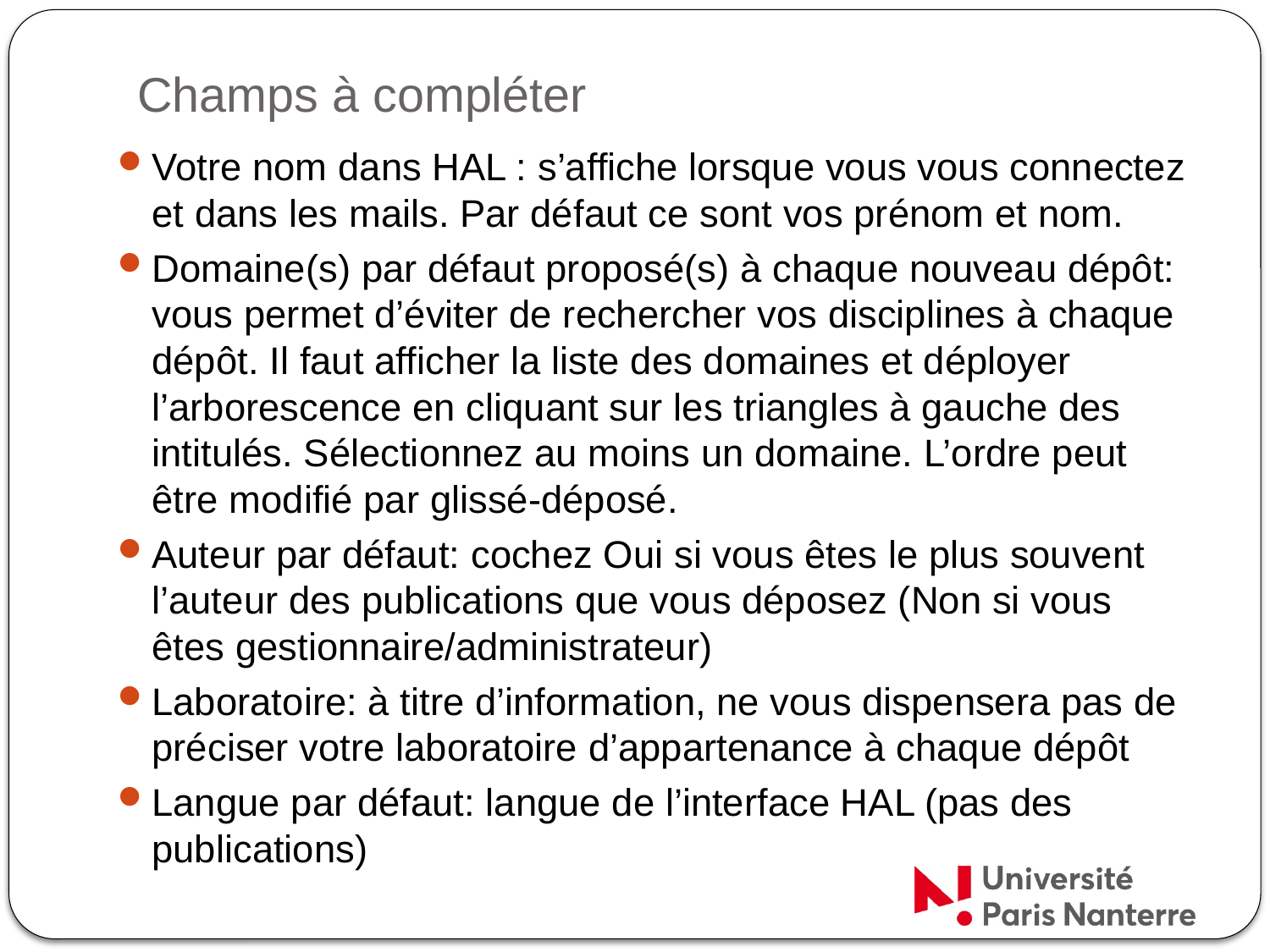

# Champs à compléter
Votre nom dans HAL : s’affiche lorsque vous vous connectez et dans les mails. Par défaut ce sont vos prénom et nom.
Domaine(s) par défaut proposé(s) à chaque nouveau dépôt: vous permet d’éviter de rechercher vos disciplines à chaque dépôt. Il faut afficher la liste des domaines et déployer l’arborescence en cliquant sur les triangles à gauche des intitulés. Sélectionnez au moins un domaine. L’ordre peut être modifié par glissé-déposé.
Auteur par défaut: cochez Oui si vous êtes le plus souvent l’auteur des publications que vous déposez (Non si vous êtes gestionnaire/administrateur)
Laboratoire: à titre d’information, ne vous dispensera pas de préciser votre laboratoire d’appartenance à chaque dépôt
Langue par défaut: langue de l’interface HAL (pas des publications)